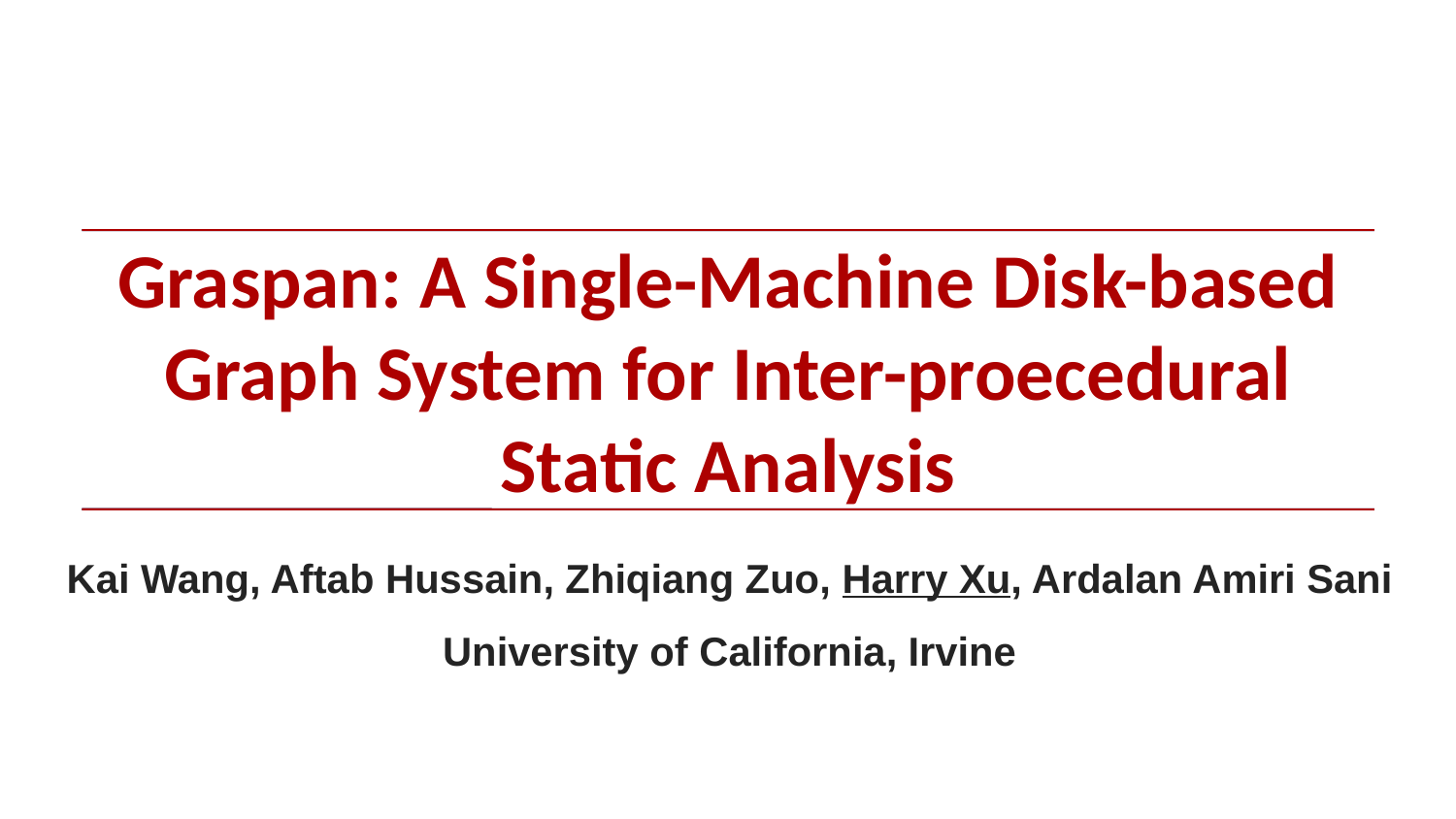

# Graspan: A Single-Machine Disk-based Graph System for Inter-proecedural Static Analysis
Kai Wang, Aftab Hussain, Zhiqiang Zuo, Harry Xu, Ardalan Amiri Sani
University of California, Irvine